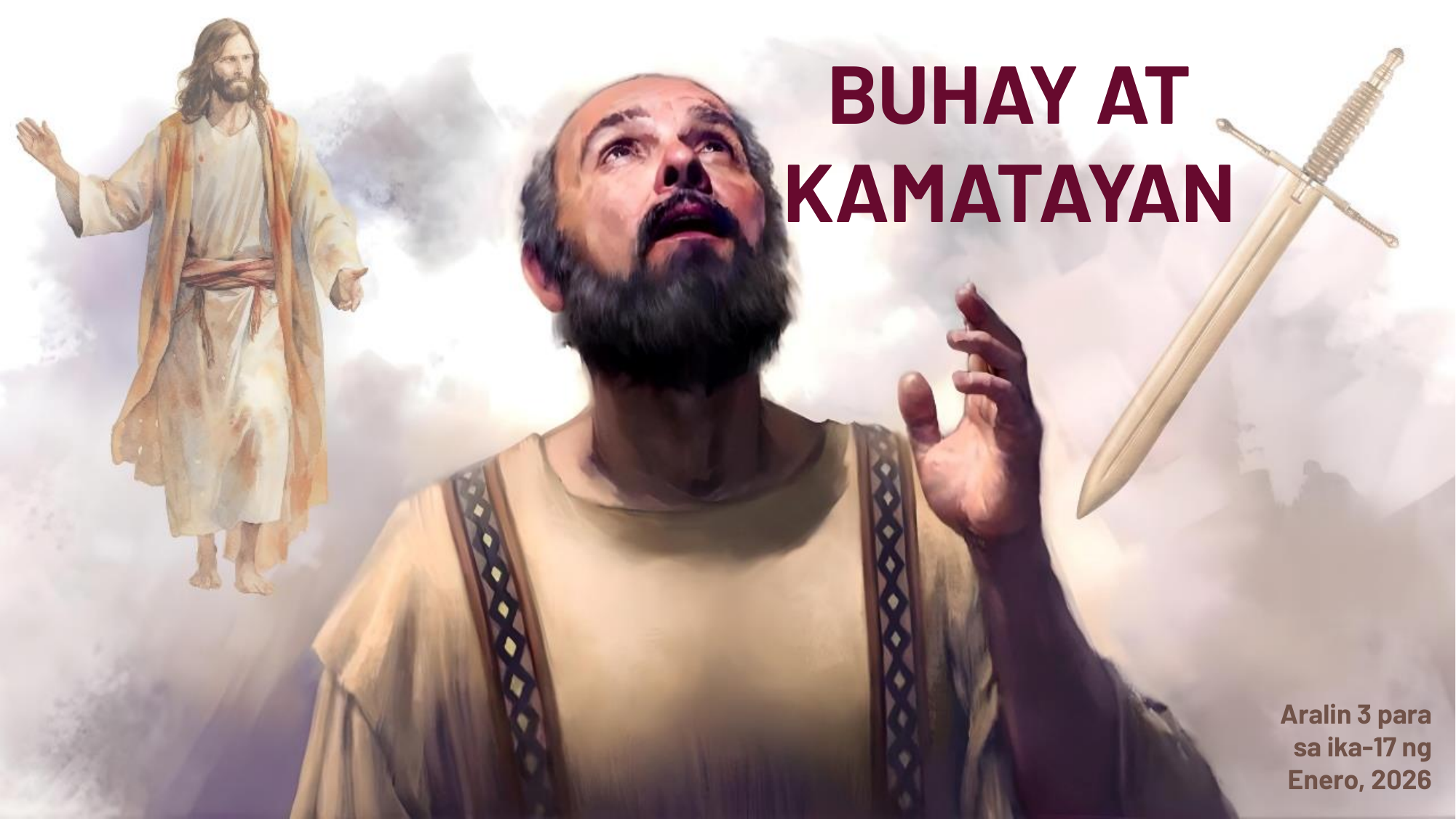

BUHAY AT KAMATAYAN
Aralin 3 para sa ika-17 ng Enero, 2026